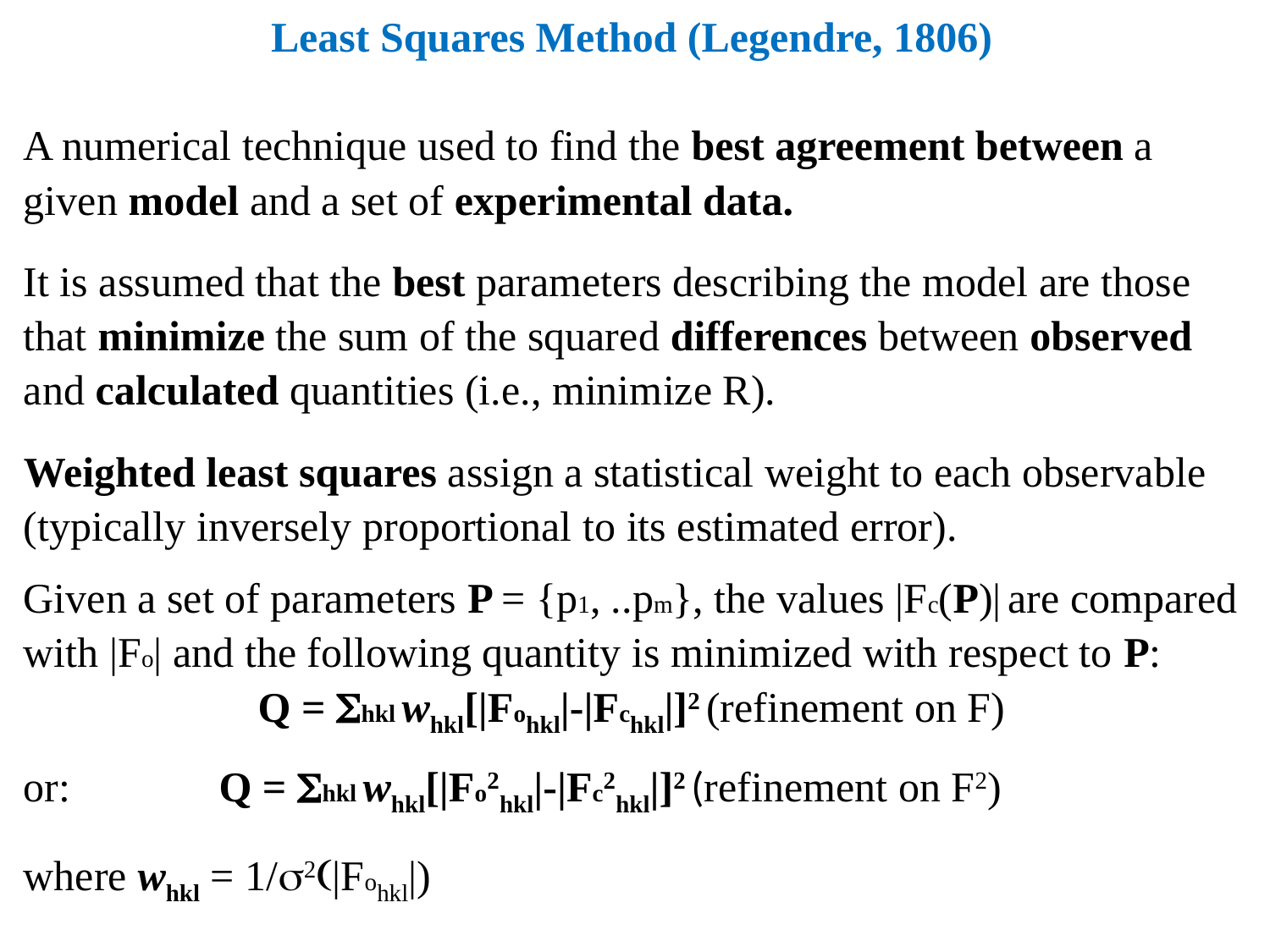

Least Squares Method (Legendre, 1806)

A numerical technique used to find the best agreement between a given model and a set of experimental data.

It is assumed that the best parameters describing the model are those that minimize the sum of the squared differences between observed and calculated quantities (i.e., minimize R).

Weighted least squares assign a statistical weight to each observable (typically inversely proportional to its estimated error).

Given a set of parameters P = {p1, ..pm}, the values |Fc(P)| are compared with |Fo| and the following quantity is minimized with respect to P:
Q = Σhkl whkl[|Fohkl|-|Fchkl|]2 (refinement on F)

or:              Q = Σhkl whkl[|Fo2hkl|-|Fc2hkl|]2 (refinement on F2)

where whkl = 1/σ2(|Fohkl|)